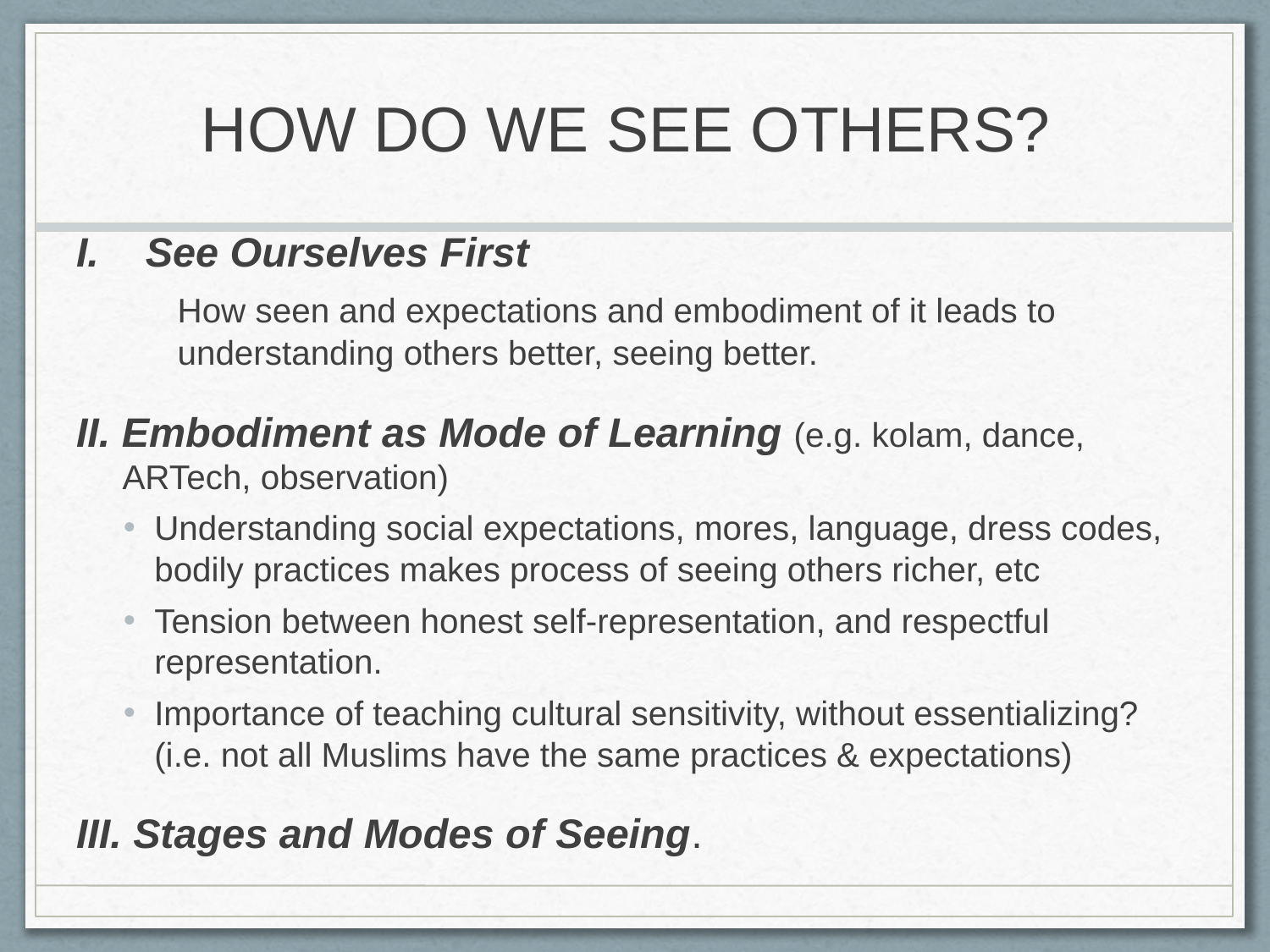

# How do we see others?
See Ourselves First
	How seen and expectations and embodiment of it leads to understanding others better, seeing better.
II. Embodiment as Mode of Learning (e.g. kolam, dance, ARTech, observation)
Understanding social expectations, mores, language, dress codes, bodily practices makes process of seeing others richer, etc
Tension between honest self-representation, and respectful representation.
Importance of teaching cultural sensitivity, without essentializing? (i.e. not all Muslims have the same practices & expectations)
III. Stages and Modes of Seeing.